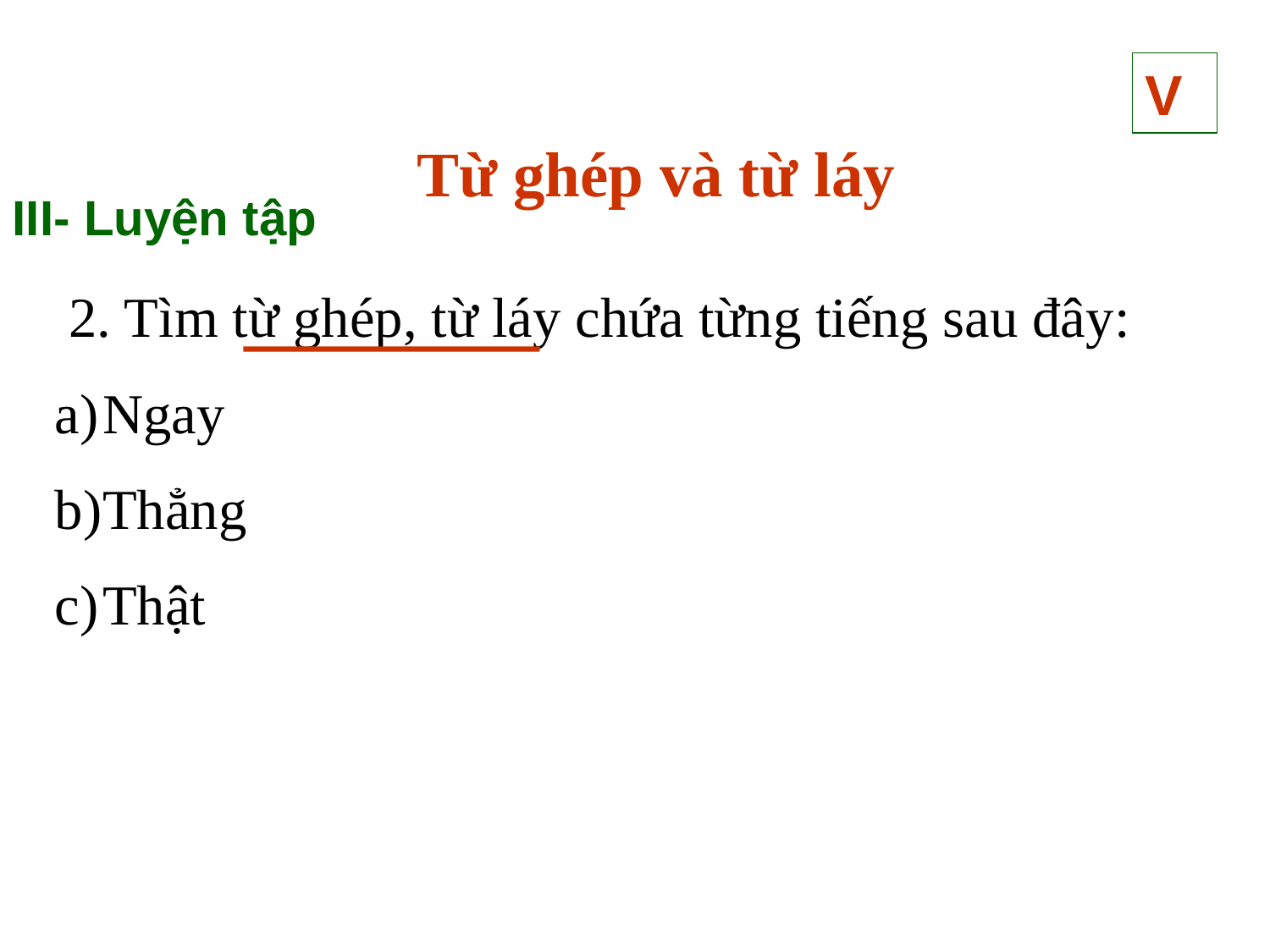

V
Từ ghép và từ láy
III- Luyện tập
 2. Tìm từ ghép, từ láy chứa từng tiếng sau đây:
Ngay
Thẳng
Thật